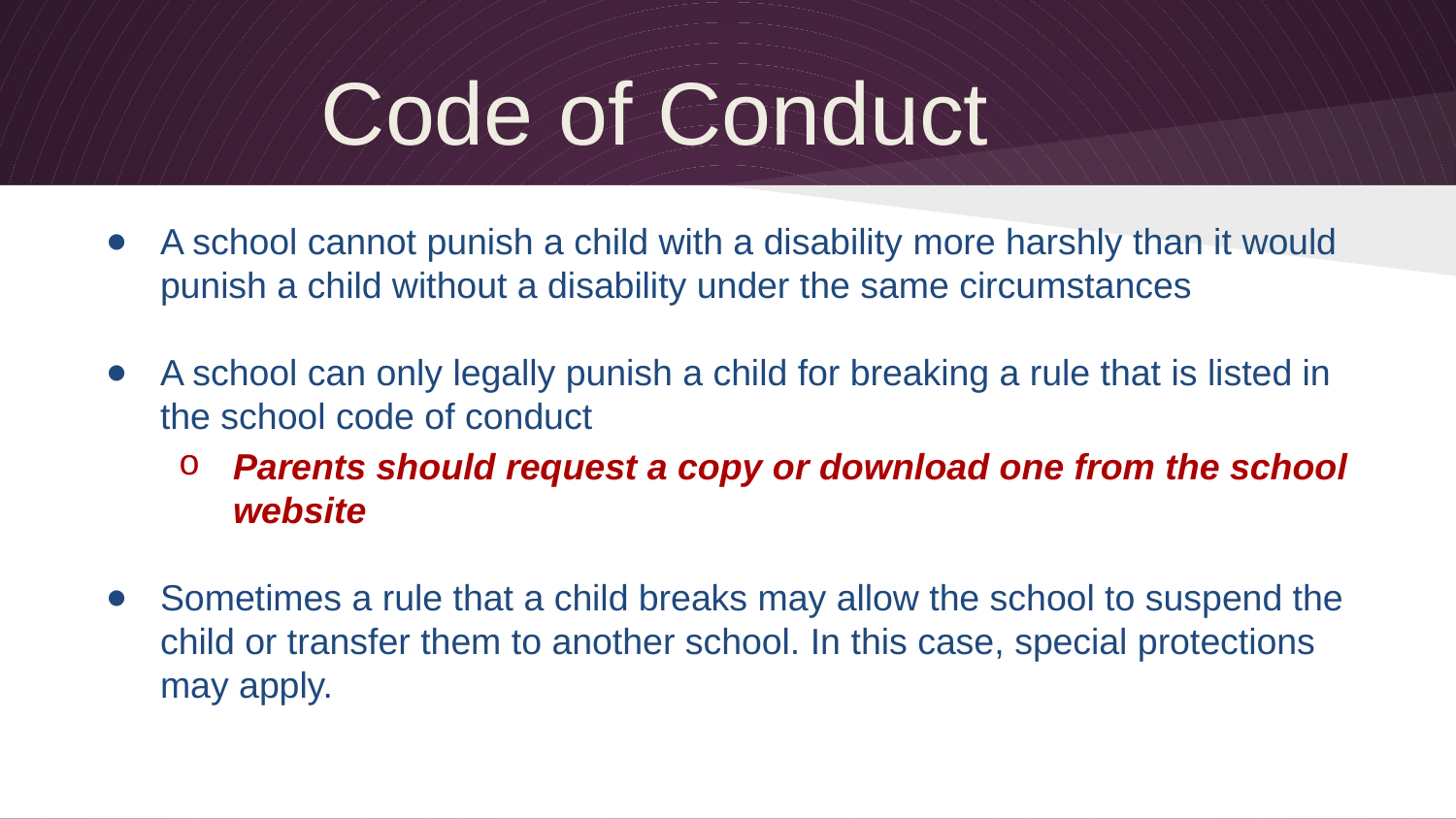

Code of Conduct
A school cannot punish a child with a disability more harshly than it would punish a child without a disability under the same circumstances

A school can only legally punish a child for breaking a rule that is listed in the school code of conduct
Parents should request a copy or download one from the school website

Sometimes a rule that a child breaks may allow the school to suspend the child or transfer them to another school. In this case, special protections may apply.